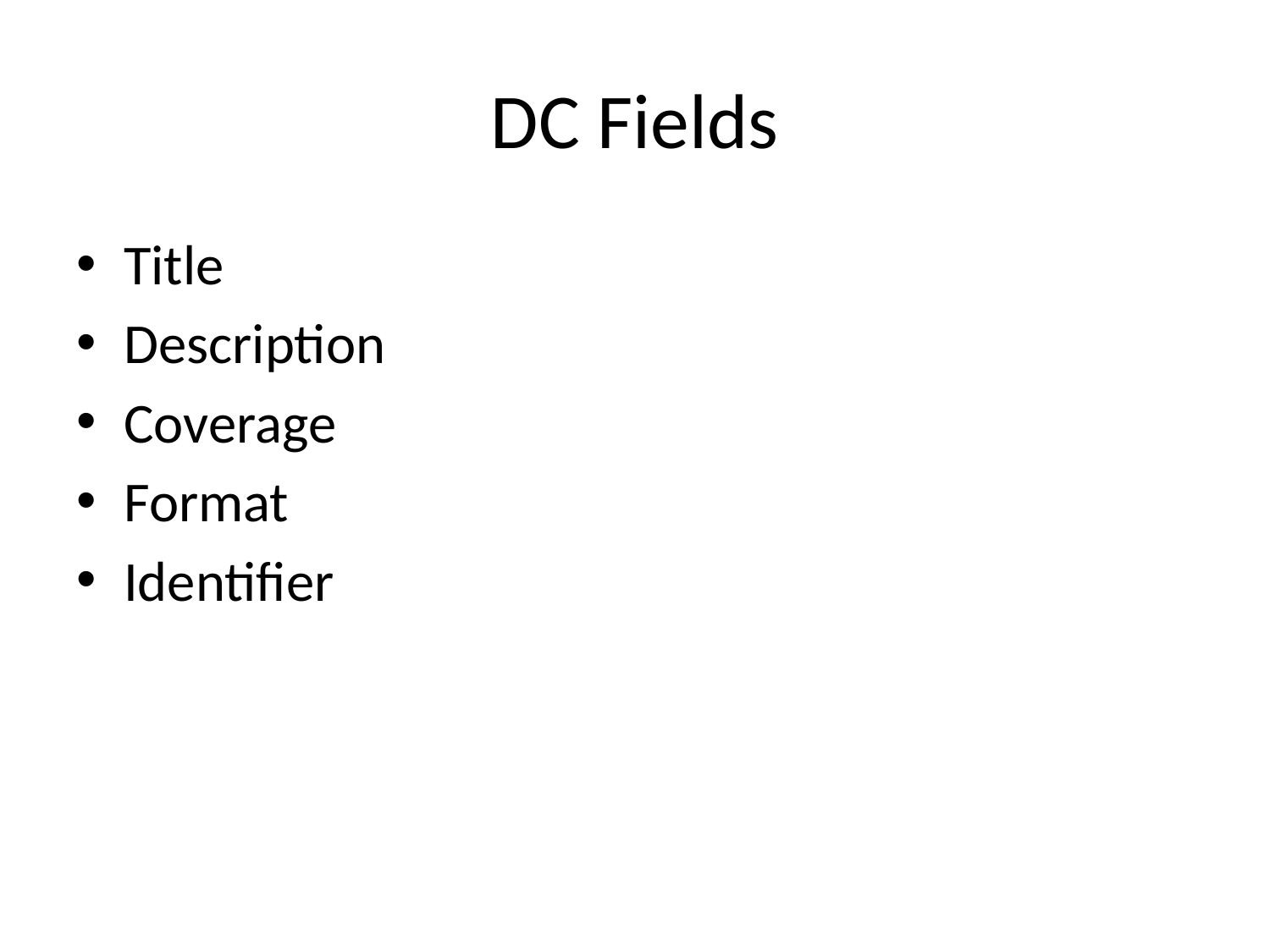

# DC Fields
Title
Description
Coverage
Format
Identifier